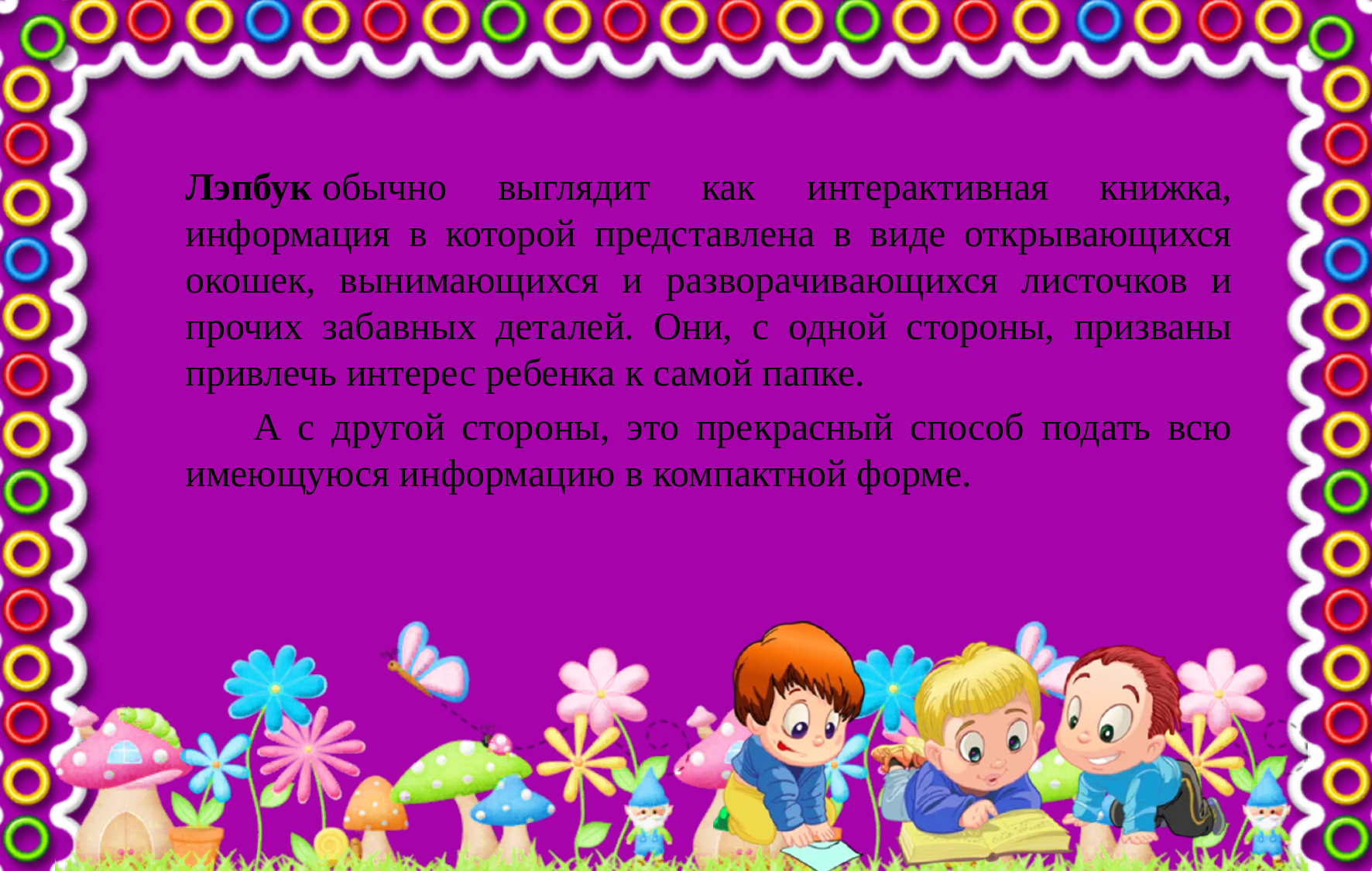

Лэпбук обычно выглядит как интерактивная книжка, информация в которой представлена в виде открывающихся окошек, вынимающихся и разворачивающихся листочков и прочих забавных деталей. Они, с одной стороны, призваны привлечь интерес ребенка к самой папке.
    А с другой стороны, это прекрасный способ подать всю имеющуюся информацию в компактной форме.